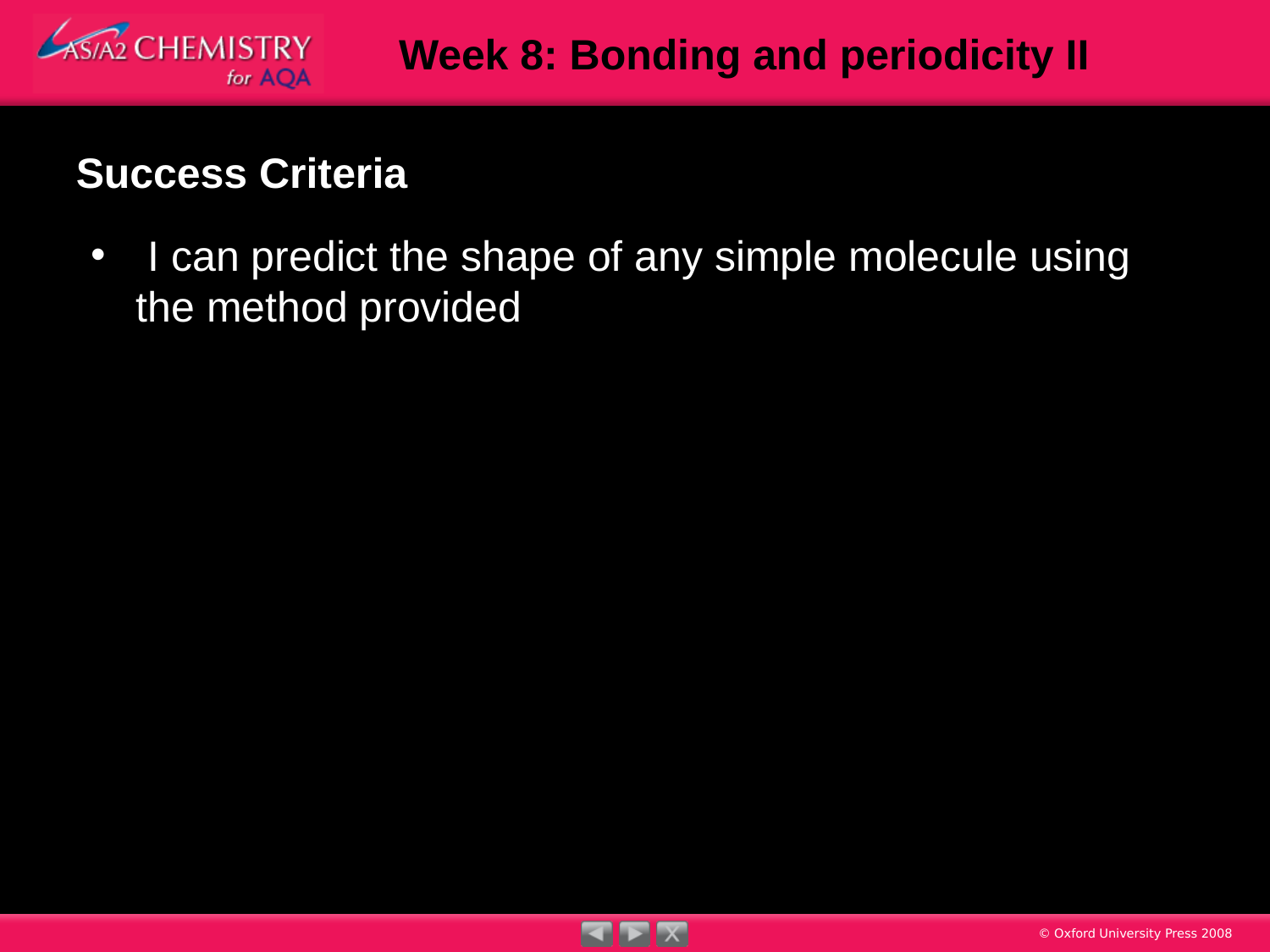

# Success Criteria
 I can predict the shape of any simple molecule using the method provided